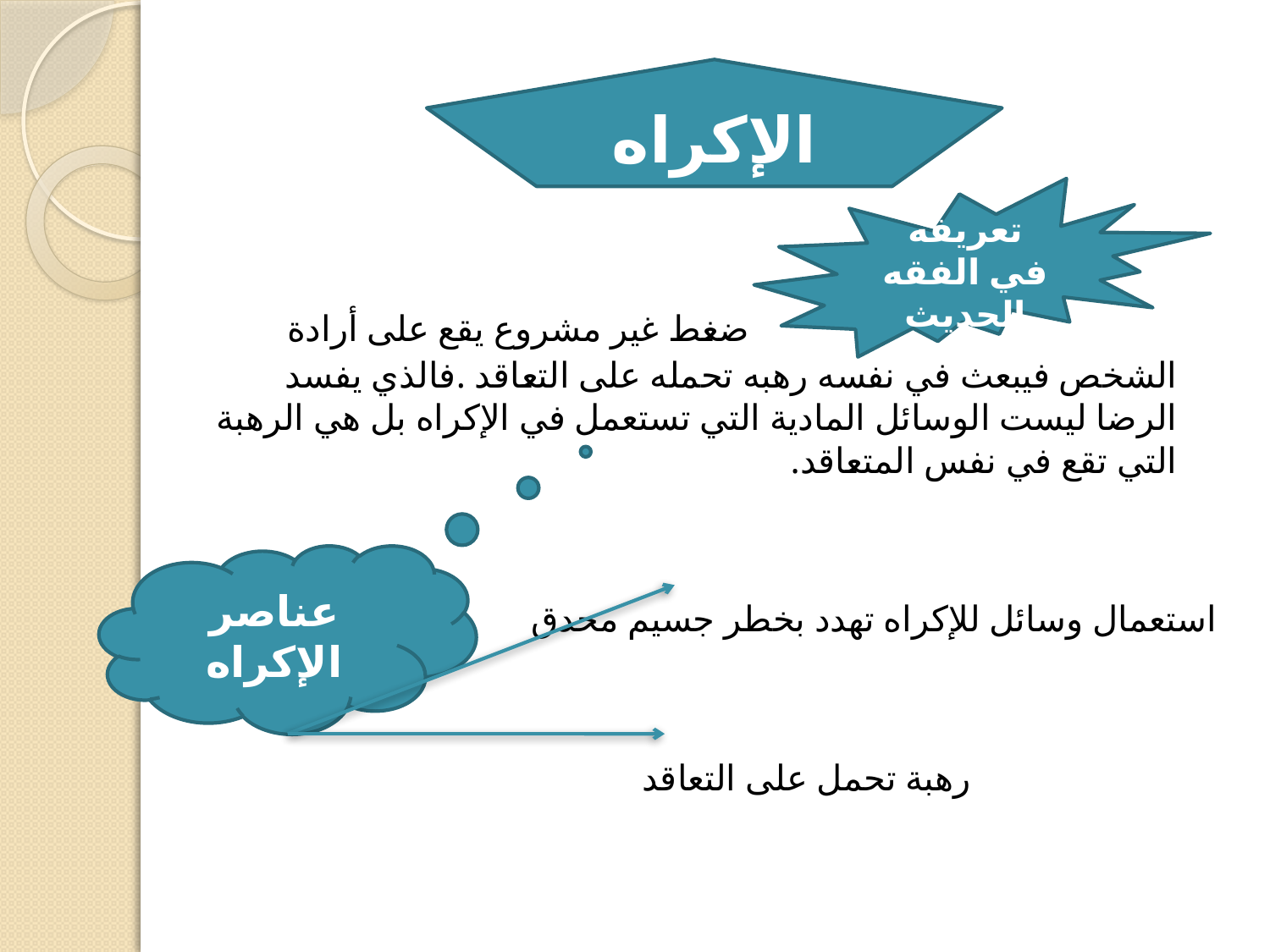

#
الإكراه
تعريفه في الفقه الحديث

                                ضغط غير مشروع يقع على أرادة الشخص فيبعث في نفسه رهبه تحمله على التعاقد .فالذي يفسد الرضا ليست الوسائل المادية التي تستعمل في الإكراه بل هي الرهبة التي تقع في نفس المتعاقد.

استعمال وسائل للإكراه تهدد بخطر جسيم محدق

                           رهبة تحمل على التعاقد

عناصر الإكراه